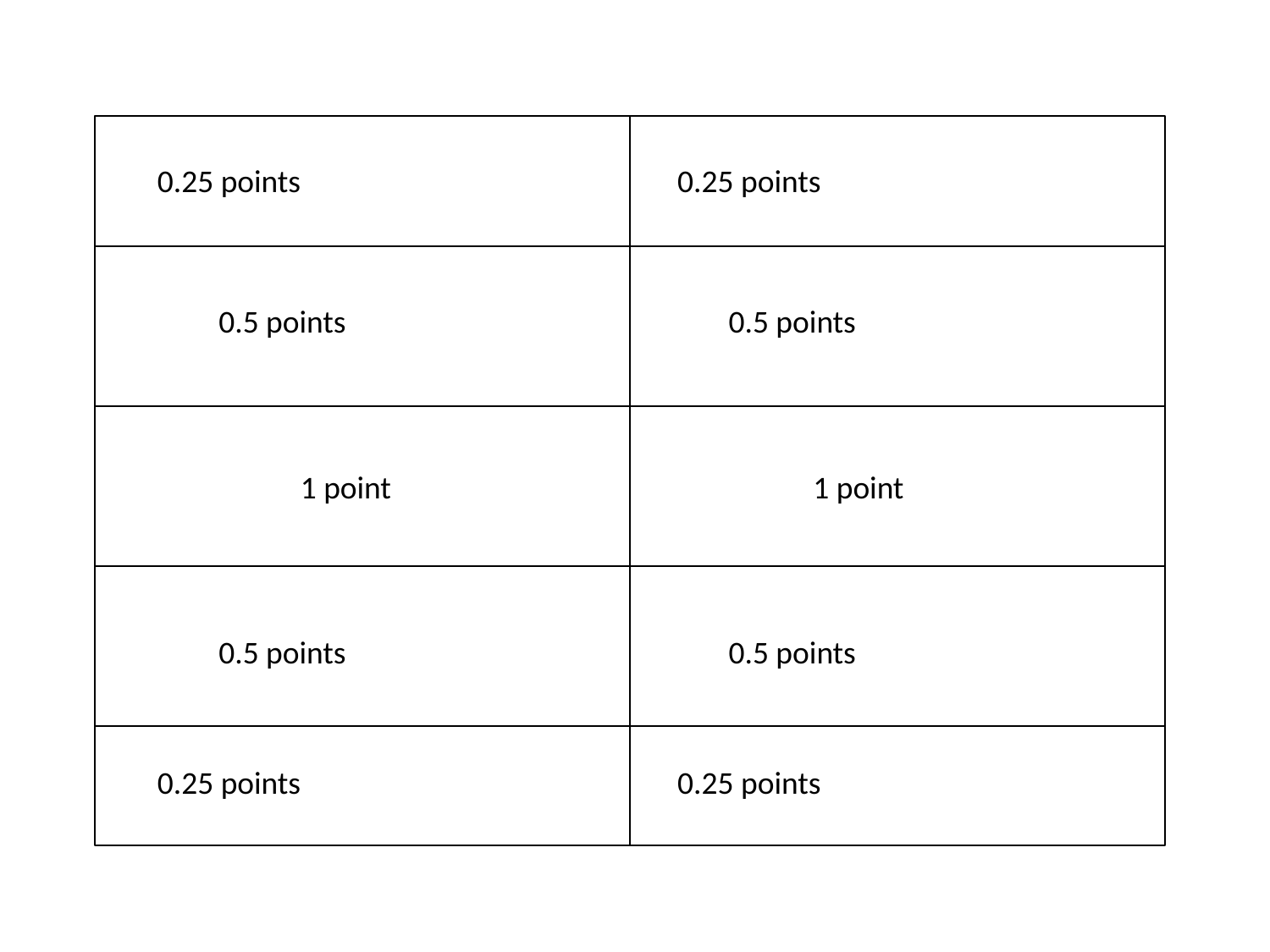

0.25 points
0.25 points
0.5 points
0.5 points
1 point
1 point
0.5 points
0.5 points
0.25 points
0.25 points